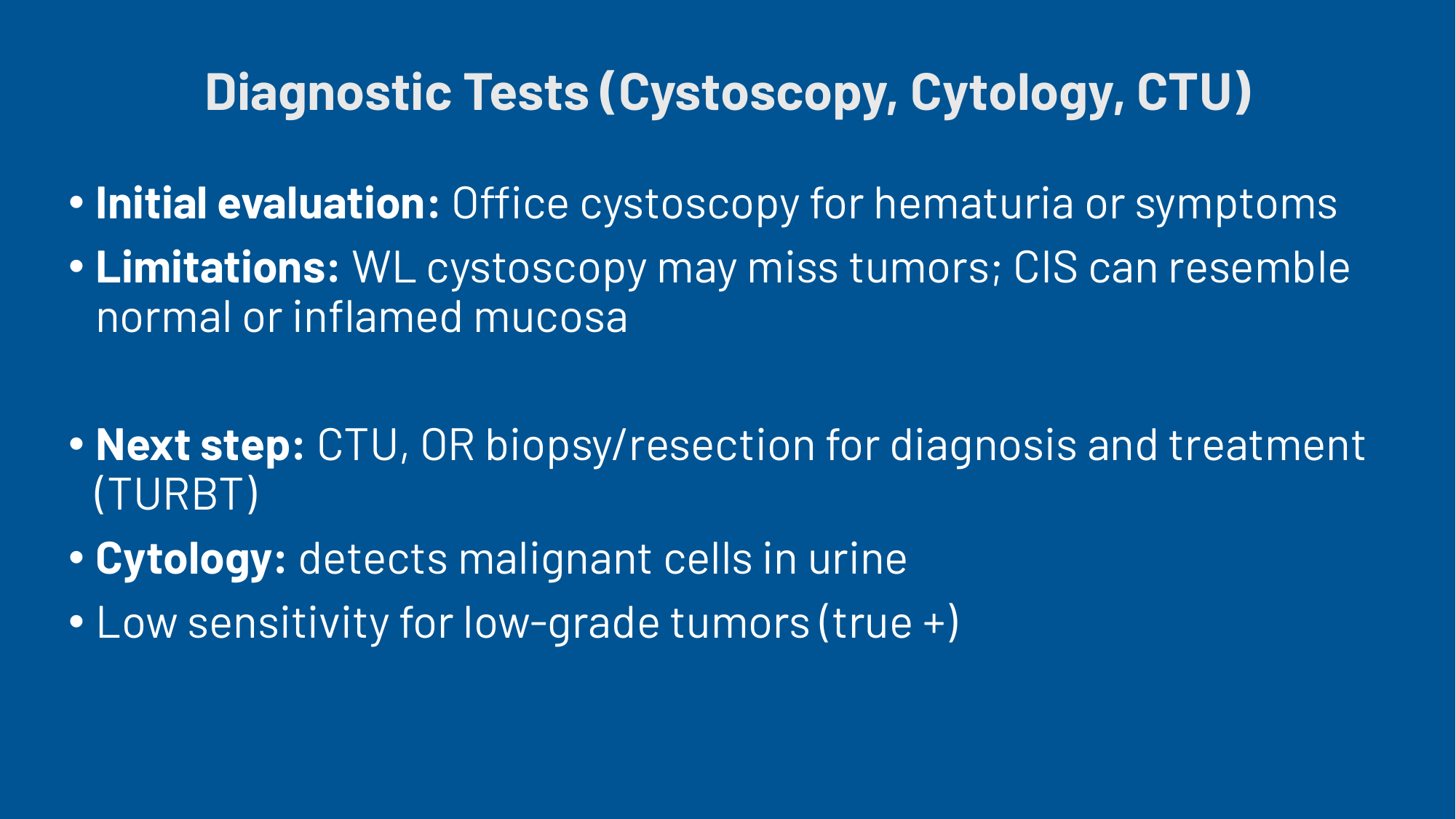

# Diagnostic Tests (Cystoscopy, Cytology, CTU)
Initial evaluation: Office cystoscopy for hematuria or symptoms
Limitations: WL cystoscopy may miss tumors; CIS can resemble normal or inflamed mucosa

Next step: CTU, OR biopsy/resection for diagnosis and treatment (TURBT)
Cytology: detects malignant cells in urine
Low sensitivity for low-grade tumors (true +)